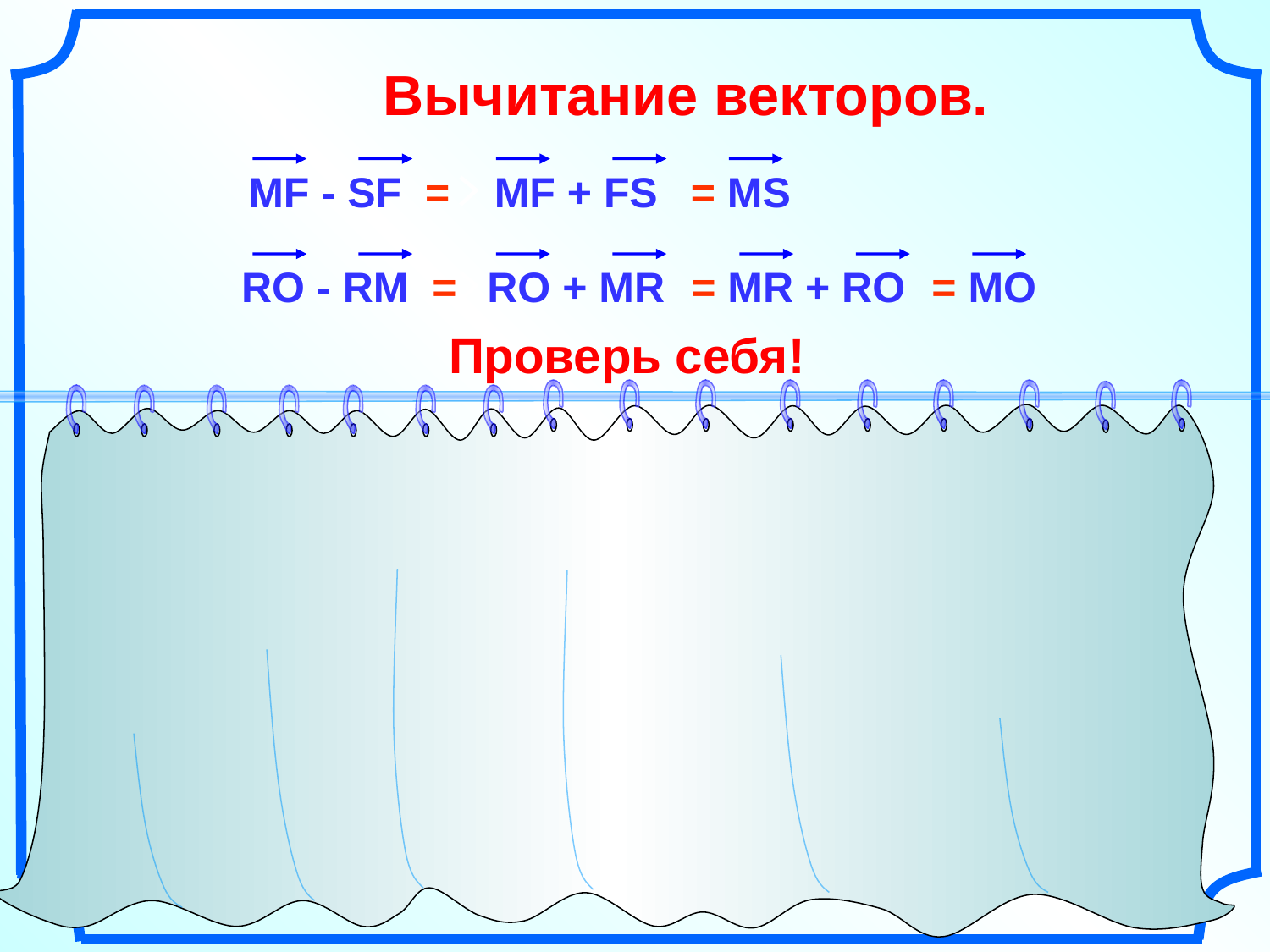

Вычитание векторов.
MF - SF  =

MF + FS

= MS

RO - RM  =

RO + MR

= MR + RO

= MO

Проверь себя!

MD - SD =

MD + DS

= MS

RO - AO  =

RO + OA

= RA

RO - RO  =

RO + OR

= RR

=  0

    - OS - ST  =

SO + TS

= TS + SO

= TO